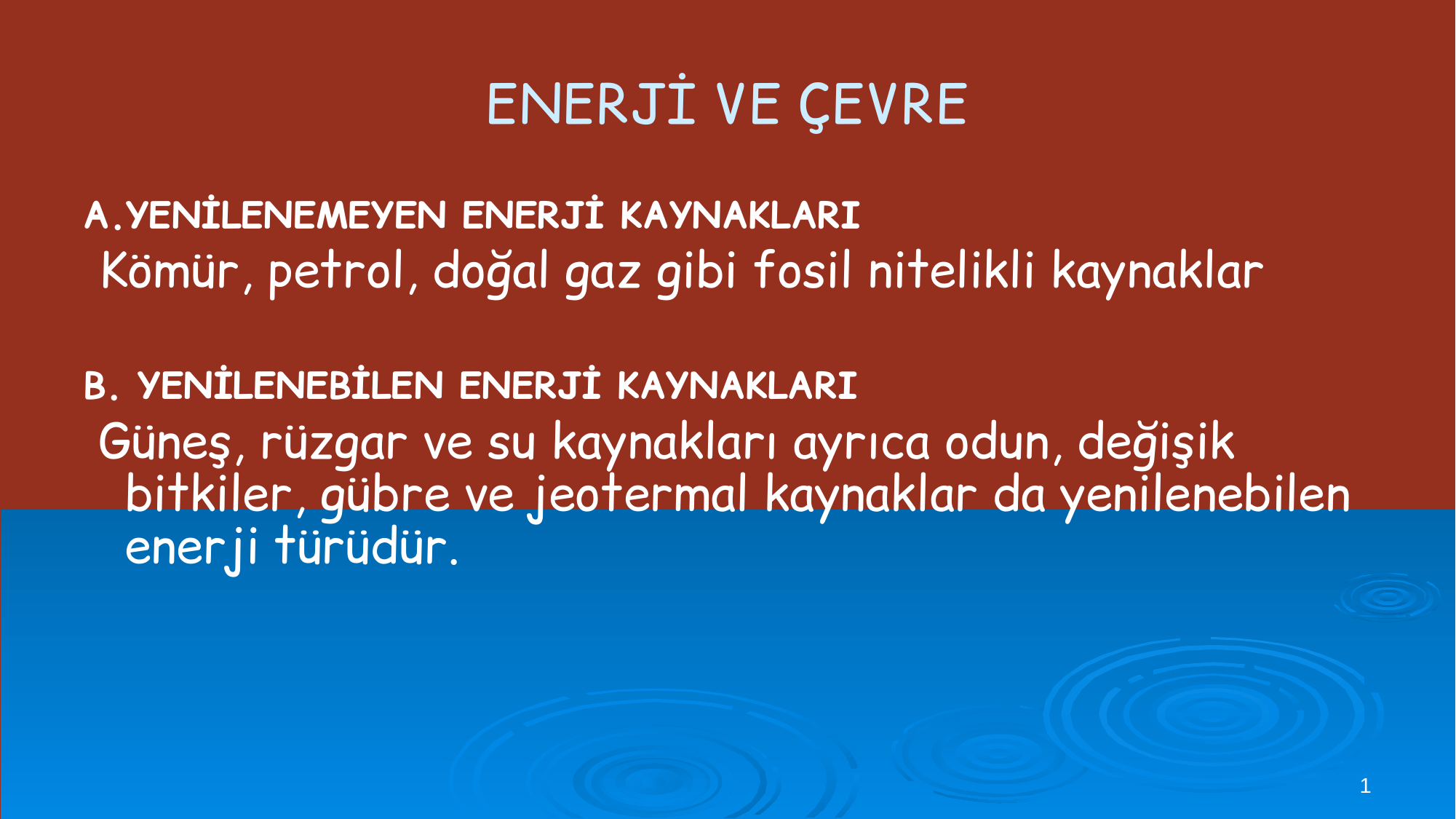

# ENERJİ VE ÇEVRE
A.YENİLENEMEYEN ENERJİ KAYNAKLARI
 Kömür, petrol, doğal gaz gibi fosil nitelikli kaynaklar

B. YENİLENEBİLEN ENERJİ KAYNAKLARI
 Güneş, rüzgar ve su kaynakları ayrıca odun, değişik bitkiler, gübre ve jeotermal kaynaklar da yenilenebilen enerji türüdür.
1